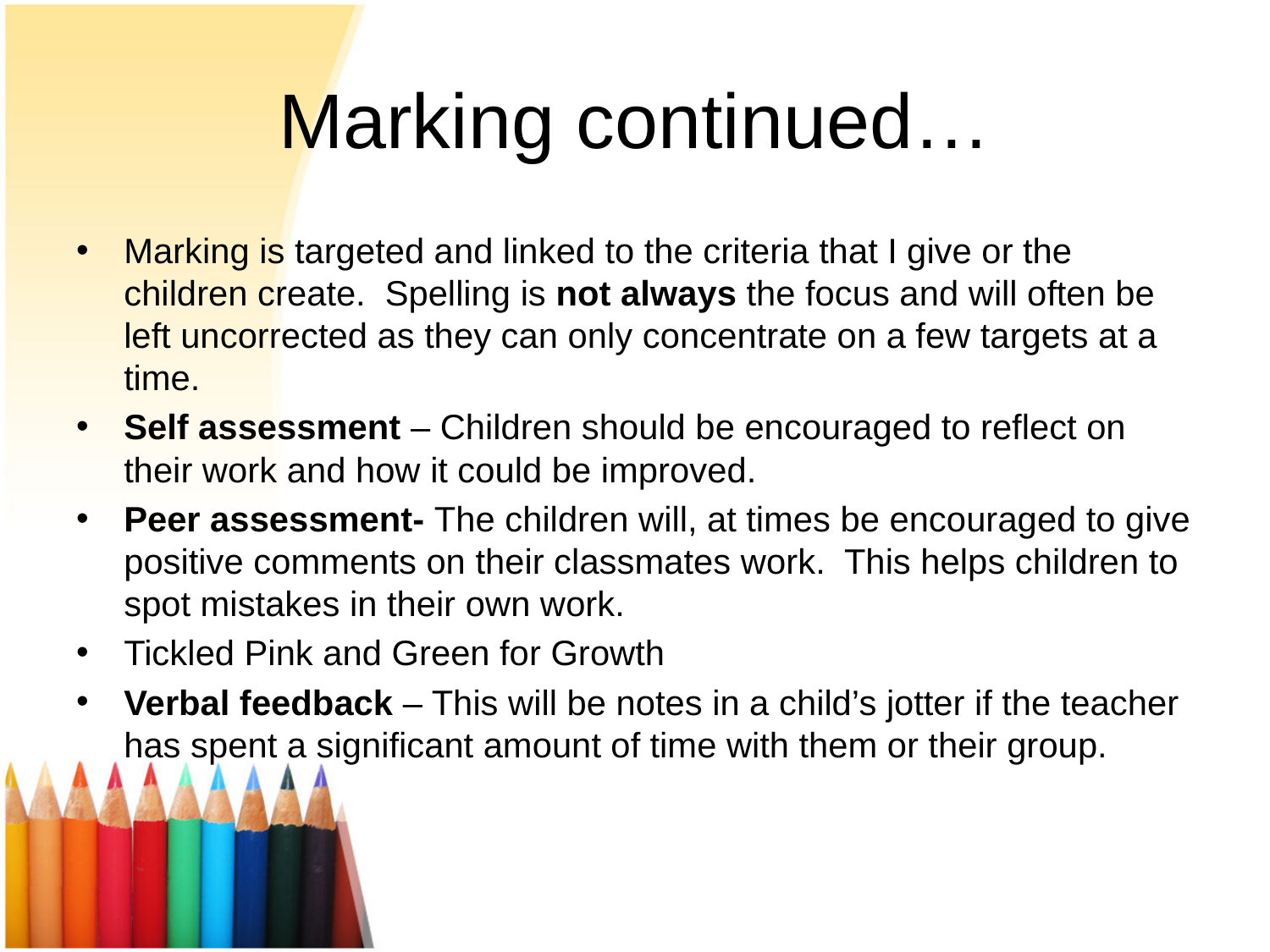

# Marking continued…
Marking is targeted and linked to the criteria that I give or the children create.  Spelling is not always the focus and will often be left uncorrected as they can only concentrate on a few targets at a time.
Self assessment – Children should be encouraged to reflect on their work and how it could be improved.
Peer assessment- The children will, at times be encouraged to give positive comments on their classmates work.  This helps children to spot mistakes in their own work.
Tickled Pink and Green for Growth
Verbal feedback – This will be notes in a child’s jotter if the teacher has spent a significant amount of time with them or their group.